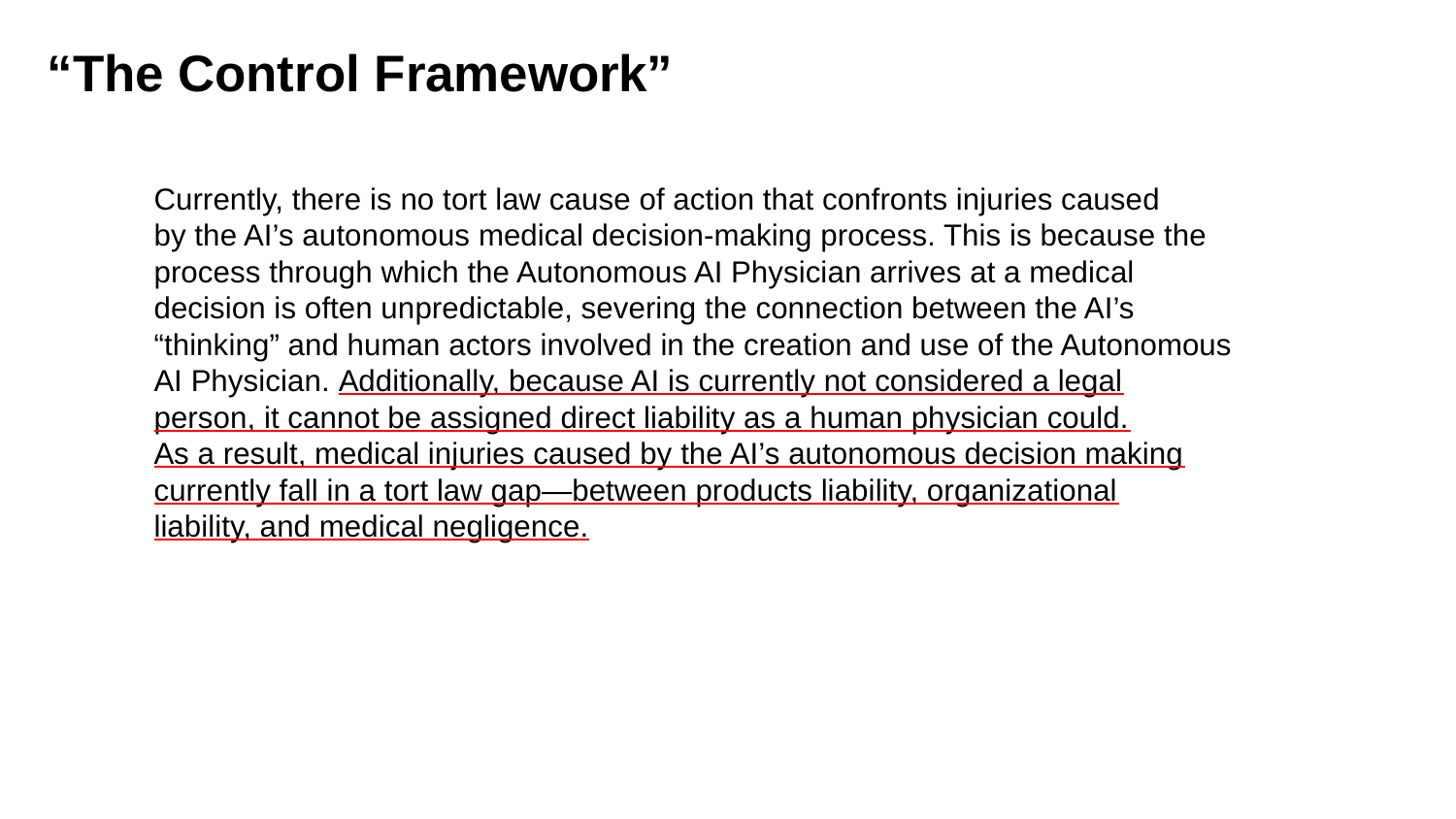

# “The Control Framework”
Currently, there is no tort law cause of action that confronts injuries caused
by the AI’s autonomous medical decision-making process. This is because the
process through which the Autonomous AI Physician arrives at a medical
decision is often unpredictable, severing the connection between the AI’s
“thinking” and human actors involved in the creation and use of the Autonomous
AI Physician. Additionally, because AI is currently not considered a legal
person, it cannot be assigned direct liability as a human physician could.
As a result, medical injuries caused by the AI’s autonomous decision making
currently fall in a tort law gap—between products liability, organizational
liability, and medical negligence.